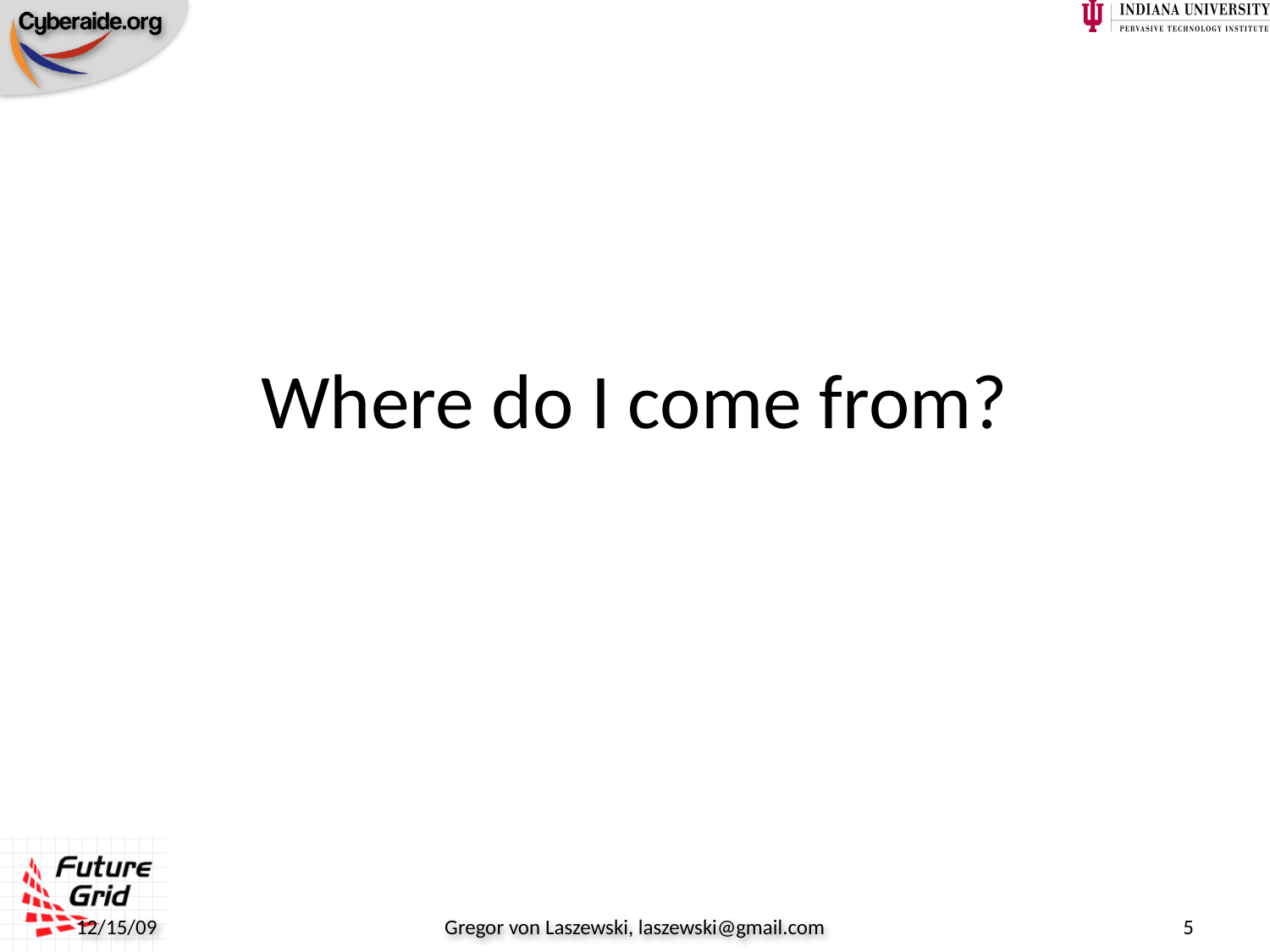

# Where do I come from?

12/15/09
Gregor von Laszewski, laszewski@gmail.com
5